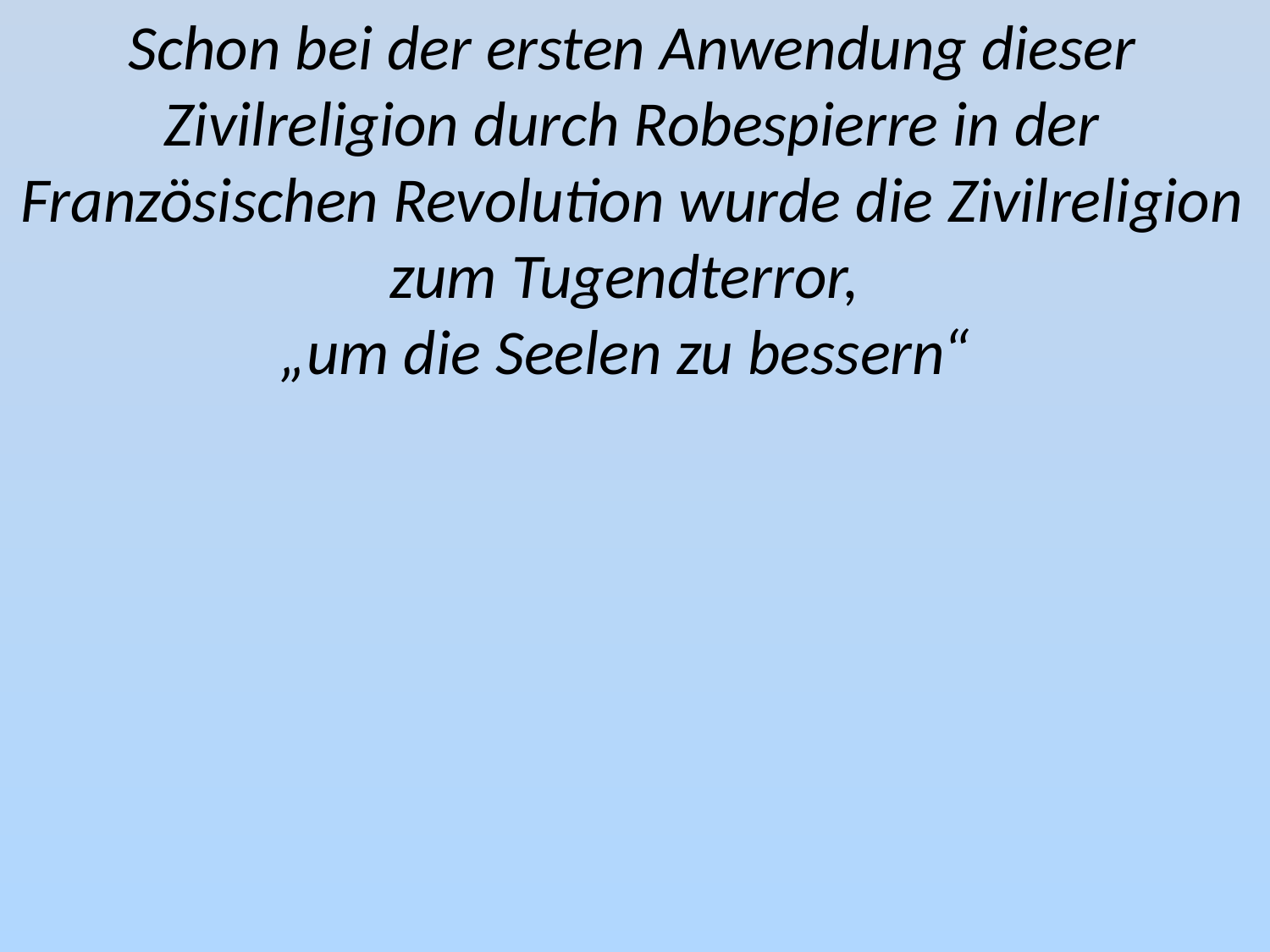

Schon bei der ersten Anwendung dieser
Zivilreligion durch Robespierre in der Französischen Revolution wurde die Zivilreligion zum Tugendterror,
„um die Seelen zu bessern“